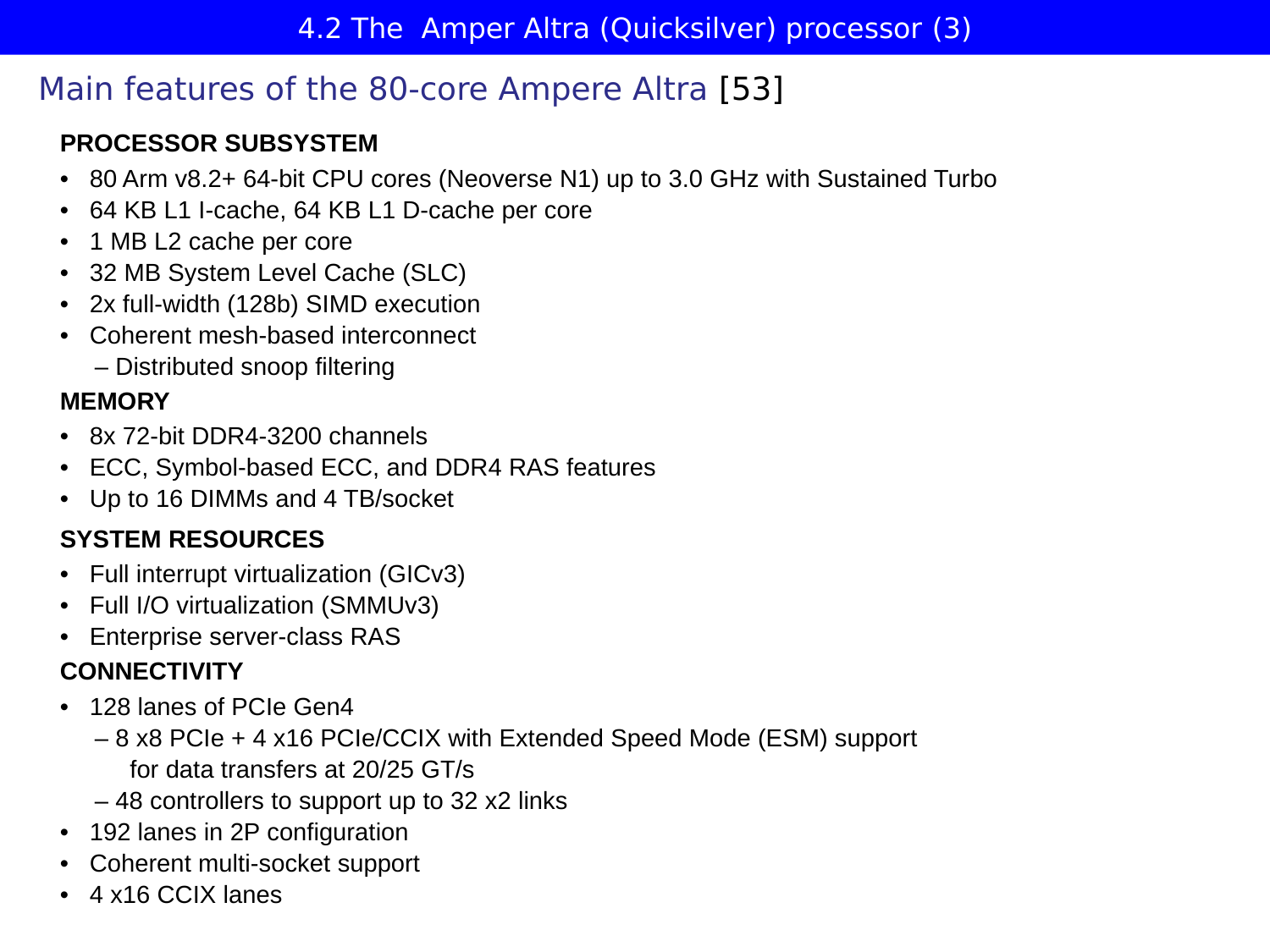

# 4.2 The  Amper Altra (Quicksilver) processor (3)
Main features of the 80-core Ampere Altra [53]
PROCESSOR SUBSYSTEM
•   80 Arm v8.2+ 64-bit CPU cores (Neoverse N1) up to 3.0 GHz with Sustained Turbo
•   64 KB L1 I-cache, 64 KB L1 D-cache per core
•   1 MB L2 cache per core
•   32 MB System Level Cache (SLC)
•   2x full-width (128b) SIMD execution
•   Coherent mesh-based interconnect
     – Distributed snoop filtering
MEMORY
•   8x 72-bit DDR4-3200 channels
•   ECC, Symbol-based ECC, and DDR4 RAS features
•   Up to 16 DIMMs and 4 TB/socket
SYSTEM RESOURCES
•   Full interrupt virtualization (GICv3)
•   Full I/O virtualization (SMMUv3)
•   Enterprise server-class RAS
CONNECTIVITY
•   128 lanes of PCIe Gen4
     – 8 x8 PCIe + 4 x16 PCIe/CCIX with Extended Speed Mode (ESM) support
          for data transfers at 20/25 GT/s
     – 48 controllers to support up to 32 x2 links
•   192 lanes in 2P configuration
•   Coherent multi-socket support
•   4 x16 CCIX lanes